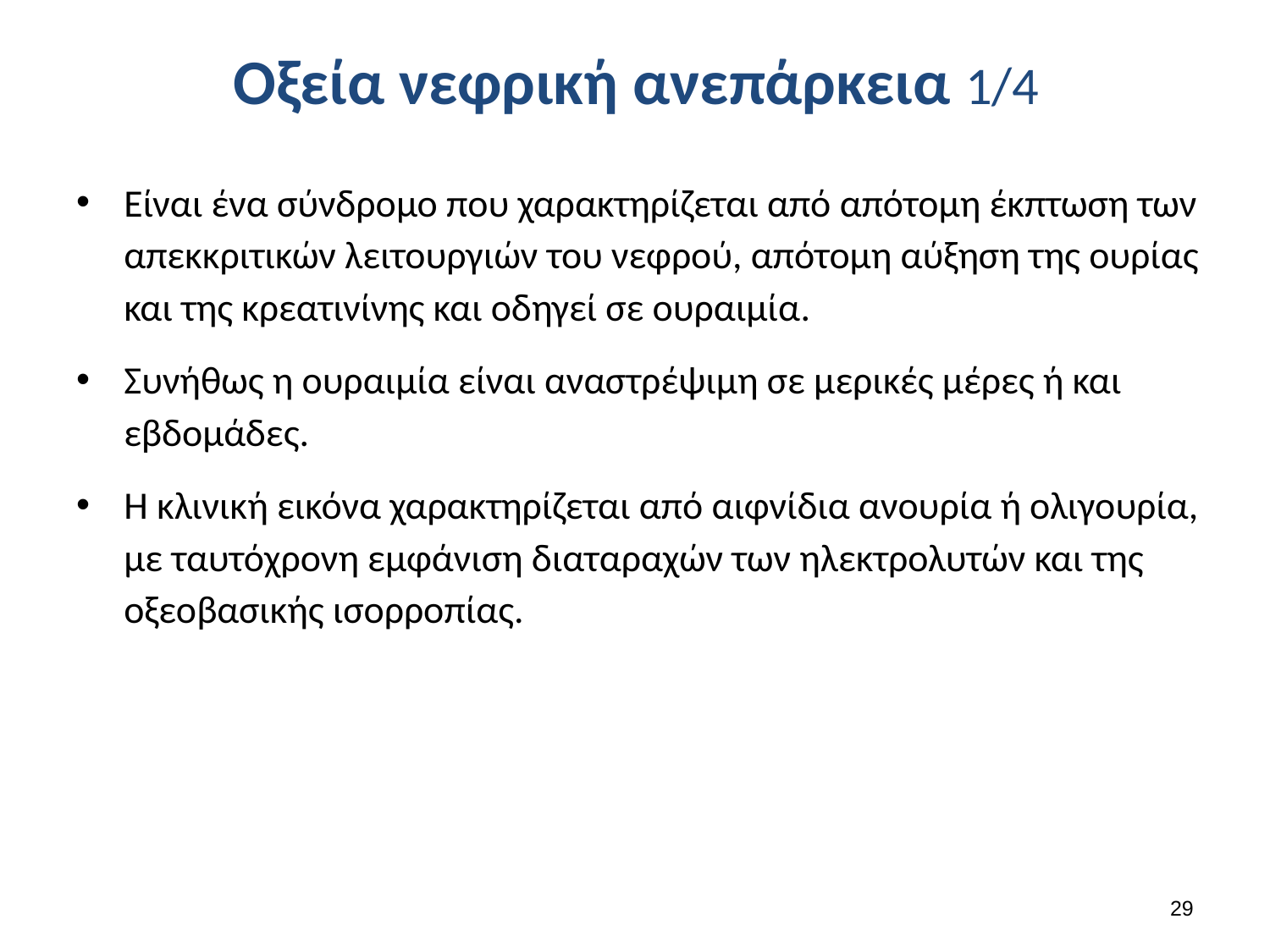

# Οξεία νεφρική ανεπάρκεια 1/4
Είναι ένα σύνδρομο που χαρακτηρίζεται από απότομη έκπτωση των απεκκριτικών λειτουργιών του νεφρού, απότομη αύξηση της ουρίας και της κρεατινίνης και οδηγεί σε ουραιμία.
Συνήθως η ουραιμία είναι αναστρέψιμη σε μερικές μέρες ή και εβδομάδες.
Η κλινική εικόνα χαρακτηρίζεται από αιφνίδια ανουρία ή ολιγουρία, με ταυτόχρονη εμφάνιση διαταραχών των ηλεκτρολυτών και της οξεοβασικής ισορροπίας.
29